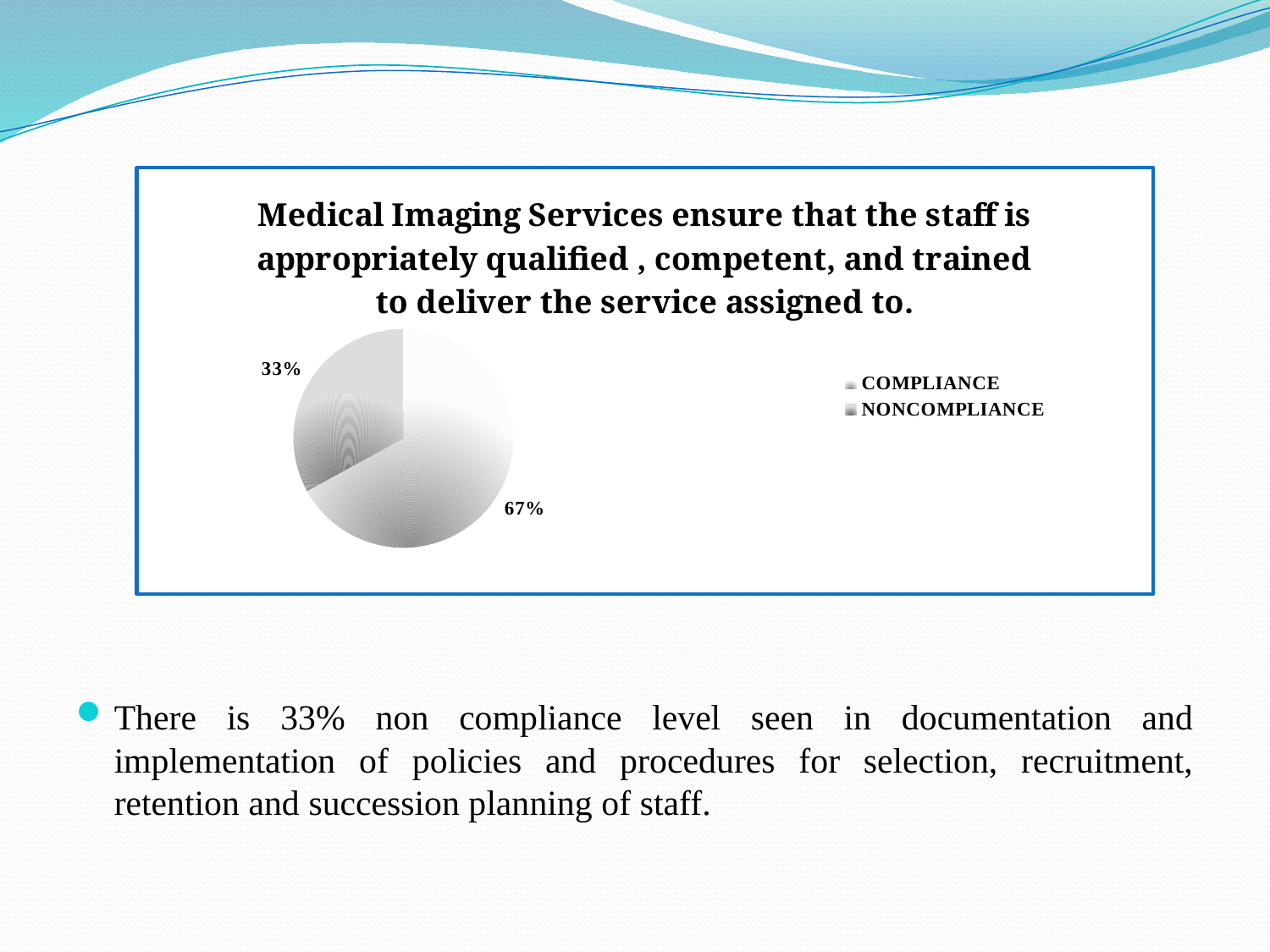

There is 33% non compliance level seen in documentation and implementation of policies and procedures for selection, recruitment, retention and succession planning of staff.

### Chart: Medical Imaging Services ensure that the staff is appropriately qualified , competent, and trained to deliver the service assigned to.

| Category |  |
|---|---|
| COMPLIANCE | 0.670000000000006 |
| NONCOMPLIANCE | 0.3300000000000029 |